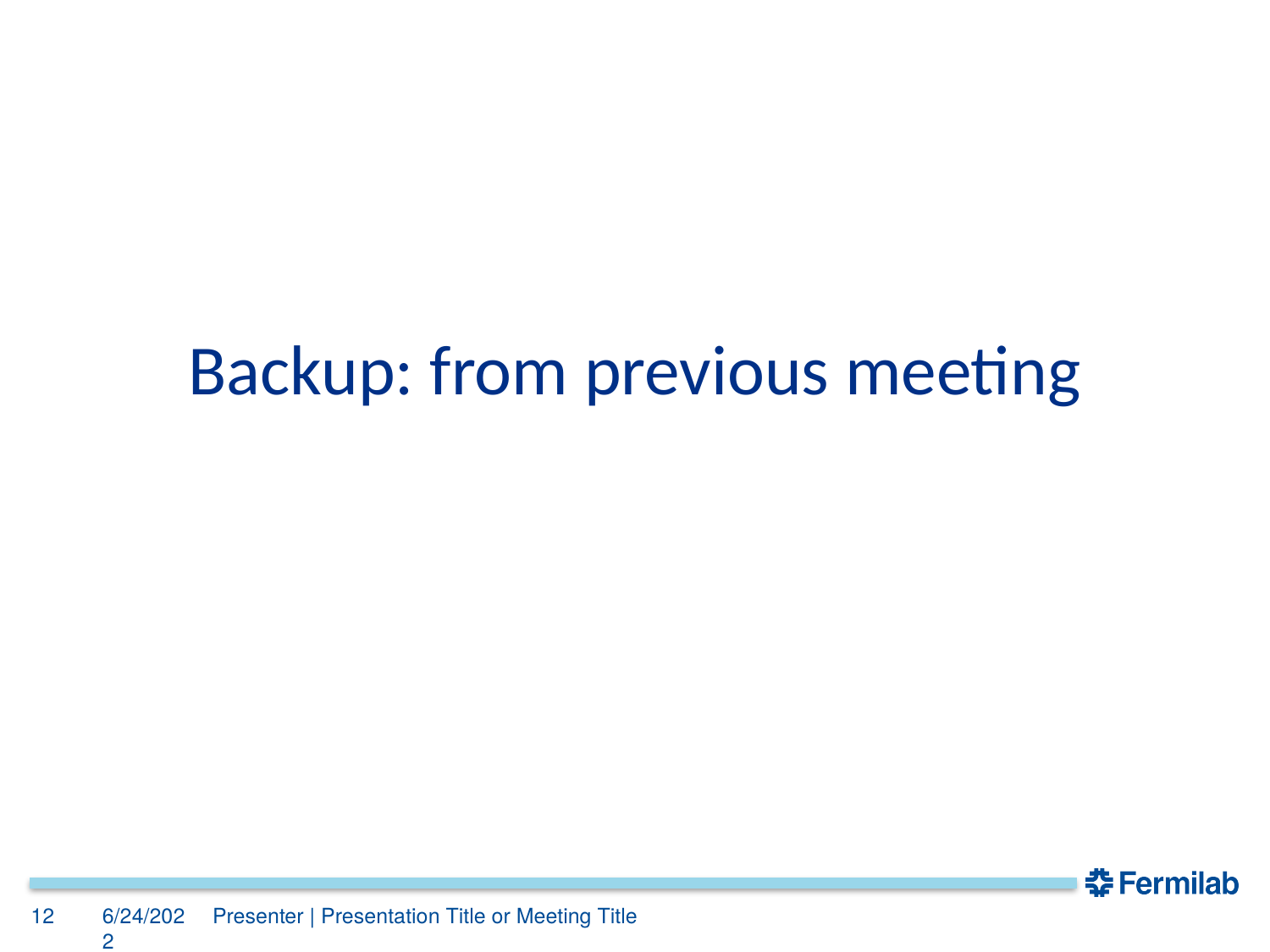

Backup: from previous meeting
12
6/24/2022
Presenter | Presentation Title or Meeting Title